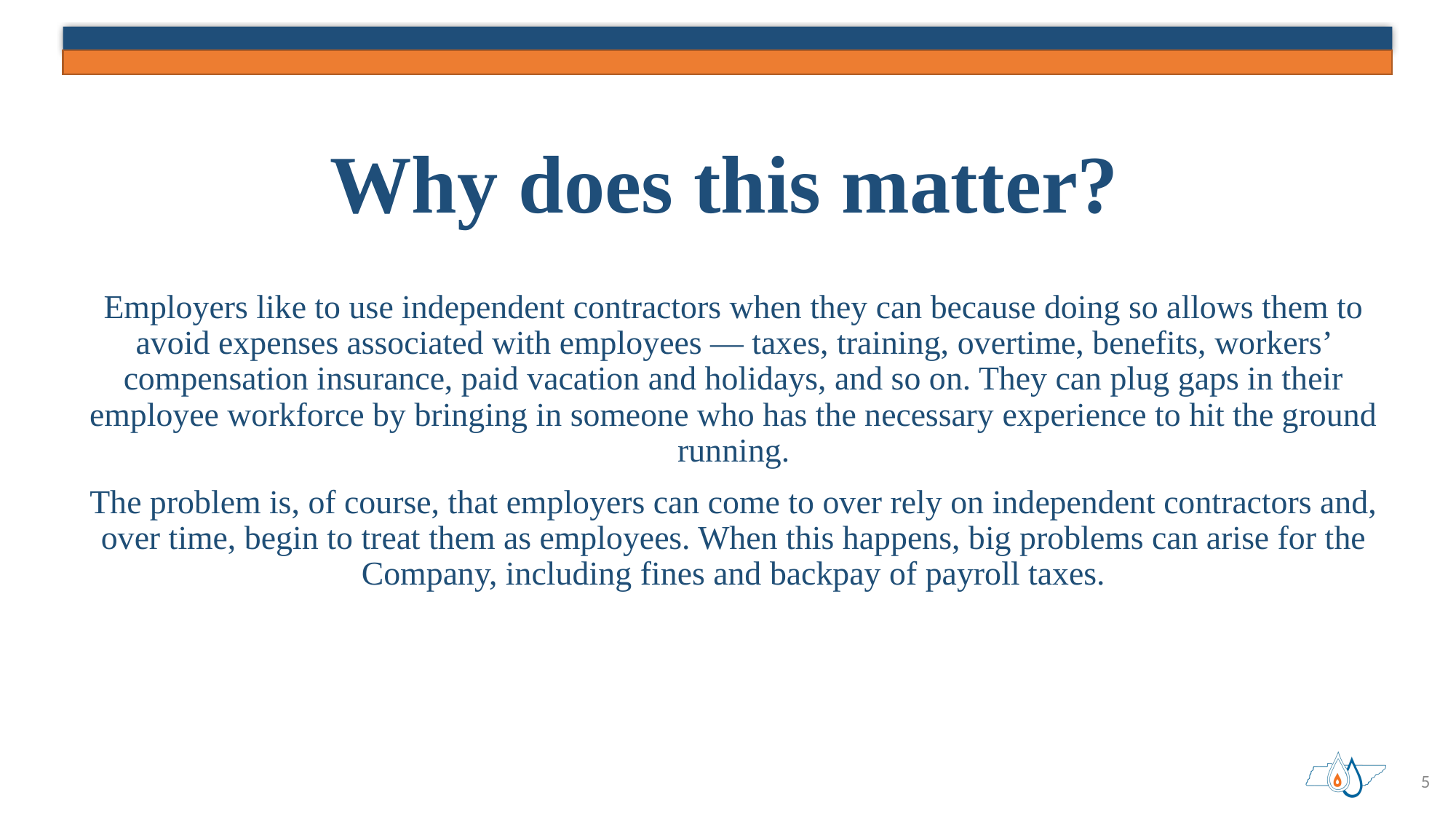

# Why does this matter?
Employers like to use independent contractors when they can because doing so allows them to avoid expenses associated with employees — taxes, training, overtime, benefits, workers’ compensation insurance, paid vacation and holidays, and so on. They can plug gaps in their employee workforce by bringing in someone who has the necessary experience to hit the ground running.
The problem is, of course, that employers can come to over rely on independent contractors and, over time, begin to treat them as employees. When this happens, big problems can arise for the Company, including fines and backpay of payroll taxes.

5